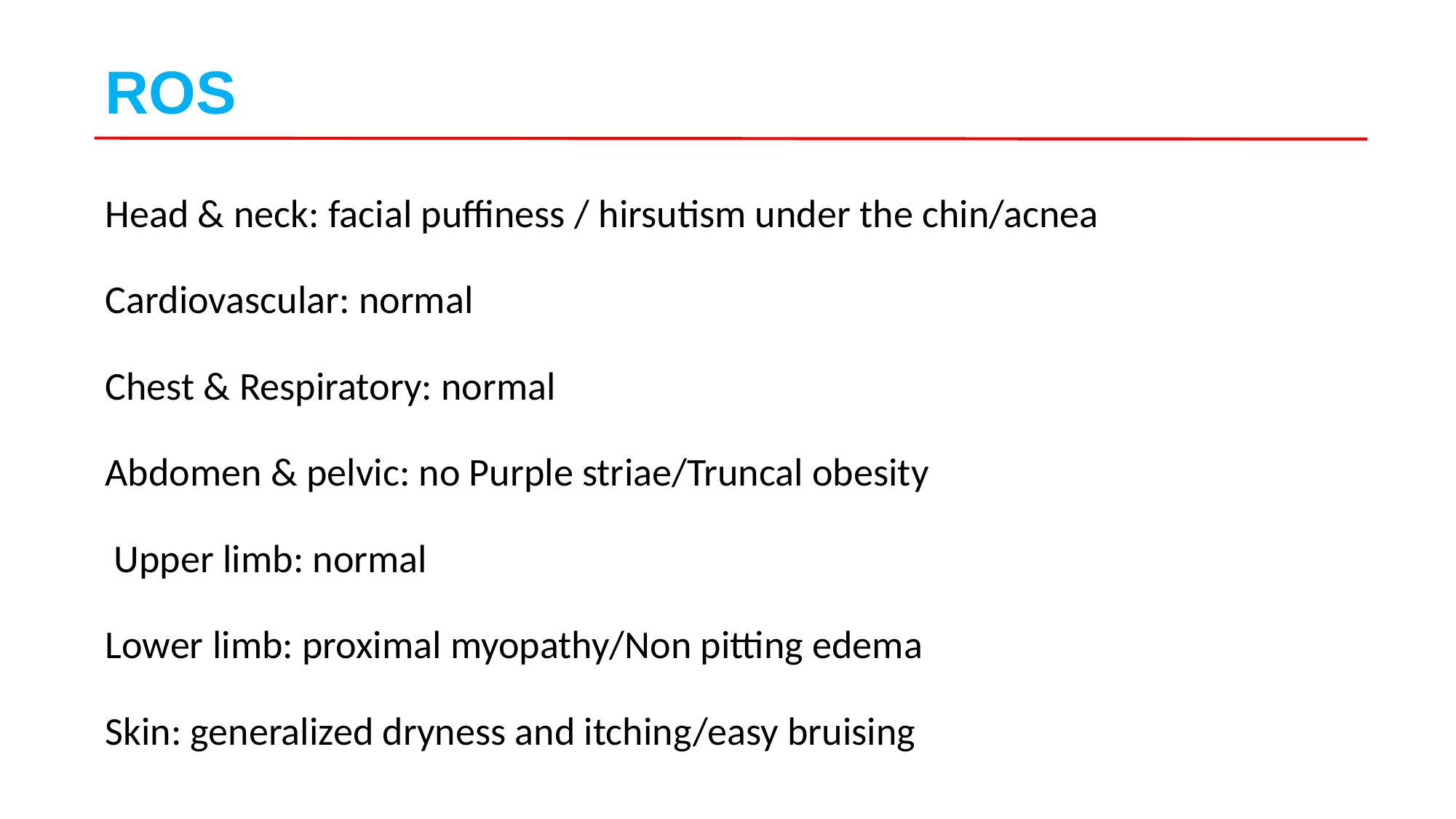

# ROS
Head & neck: facial puffiness / hirsutism under the chin/acnea
Cardiovascular: normal
Chest & Respiratory: normal
Abdomen & pelvic: no Purple striae/Truncal obesity
 Upper limb: normal
Lower limb: proximal myopathy/Non pitting edema
Skin: generalized dryness and itching/easy bruising